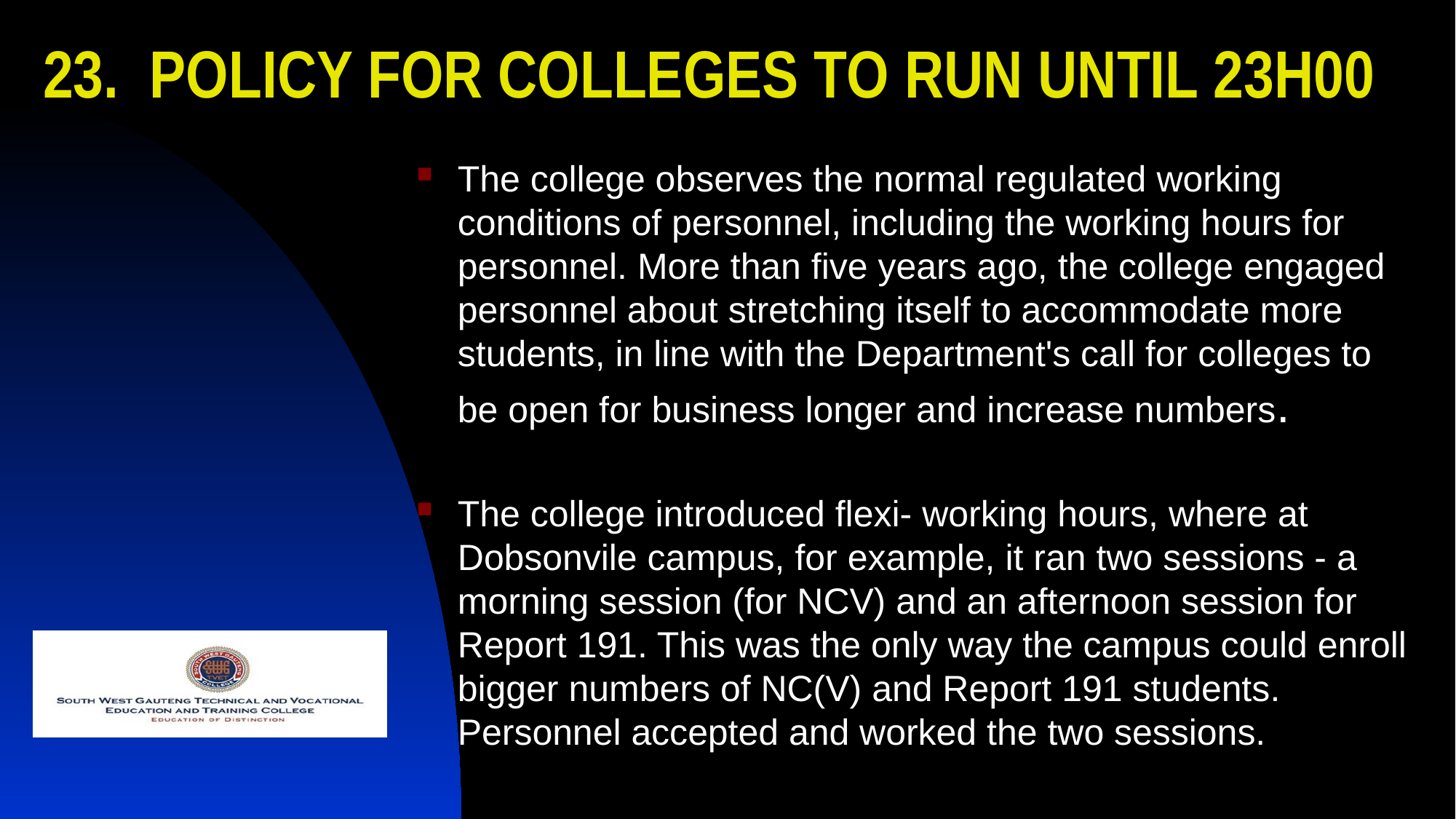

# 23.  POLICY FOR COLLEGES TO RUN UNTIL 23H00
The college observes the normal regulated working conditions of personnel, including the working hours for personnel. More than five years ago, the college engaged personnel about stretching itself to accommodate more students, in line with the Department's call for colleges to be open for business longer and increase numbers.

The college introduced flexi- working hours, where at Dobsonvile campus, for example, it ran two sessions - a morning session (for NCV) and an afternoon session for Report 191. This was the only way the campus could enroll bigger numbers of NC(V) and Report 191 students.  Personnel accepted and worked the two sessions.